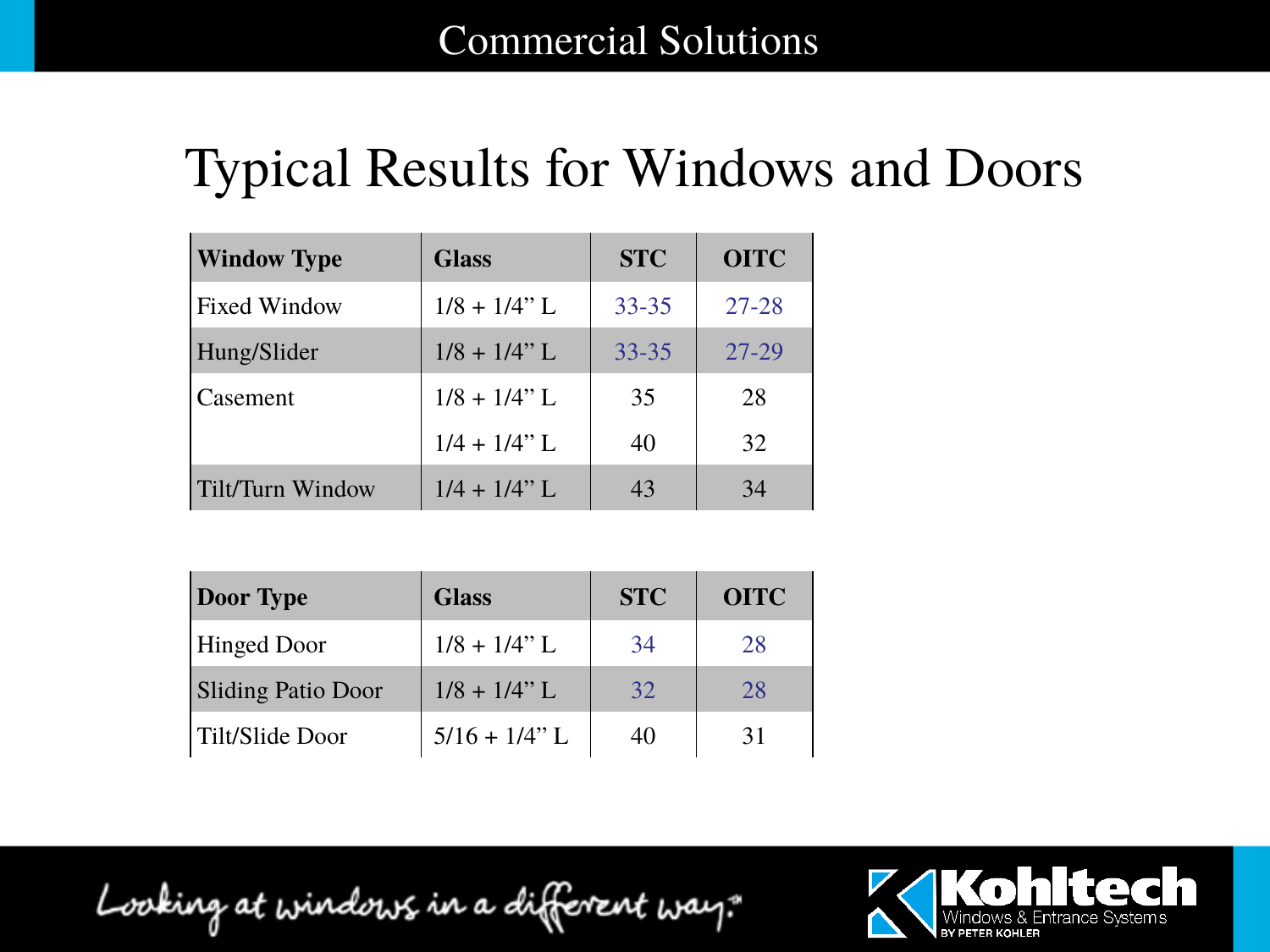

Commercial Solutions
# Typical Results for Windows and Doors
| Window Type | Glass | STC | OITC |
| --- | --- | --- | --- |
| Fixed Window | 1/8 + 1/4” L | 33-35 | 27-28 |
| Hung/Slider | 1/8 + 1/4” L | 33-35 | 27-29 |
| Casement | 1/8 + 1/4” L | 35 | 28 |
|  | 1/4 + 1/4” L | 40 | 32 |
| Tilt/Turn Window | 1/4 + 1/4” L | 43 | 34 |
| Door Type | Glass | STC | OITC |
| --- | --- | --- | --- |
| Hinged Door | 1/8 + 1/4” L | 34 | 28 |
| Sliding Patio Door | 1/8 + 1/4” L | 32 | 28 |
| Tilt/Slide Door | 5/16 + 1/4” L | 40 | 31 |